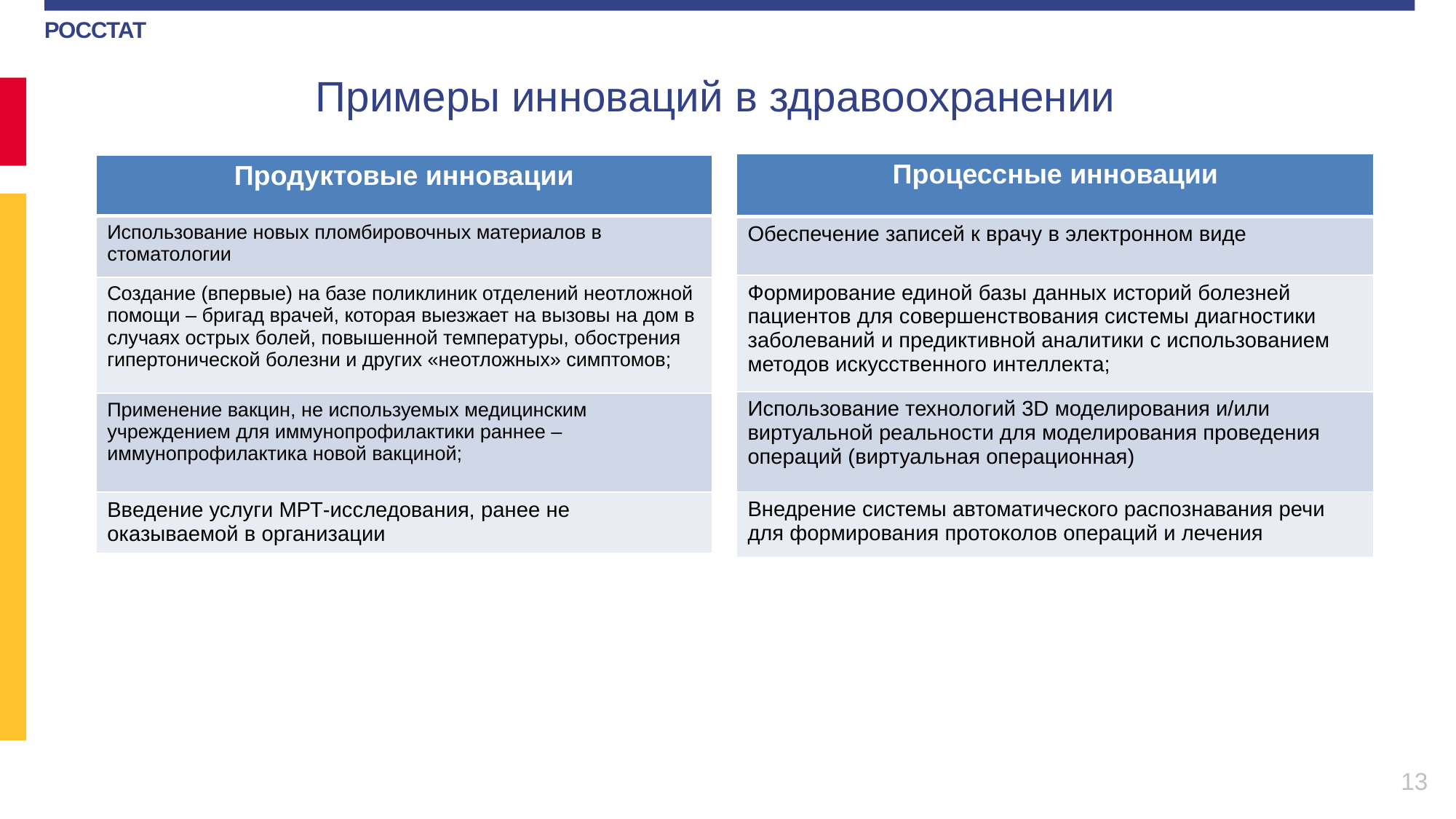

Примеры инноваций в здравоохранении
| Процессные инновации |
| --- |
| Обеспечение записей к врачу в электронном виде |
| Формирование единой базы данных историй болезней пациентов для совершенствования системы диагностики заболеваний и предиктивной аналитики с использованием методов искусственного интеллекта; |
| Использование технологий 3D моделирования и/или виртуальной реальности для моделирования проведения операций (виртуальная операционная) |
| Внедрение системы автоматического распознавания речи для формирования протоколов операций и лечения |
| Продуктовые инновации |
| --- |
| Использование новых пломбировочных материалов в стоматологии |
| Создание (впервые) на базе поликлиник отделений неотложной помощи – бригад врачей, которая выезжает на вызовы на дом в случаях острых болей, повышенной температуры, обострения гипертонической болезни и других «неотложных» симптомов; |
| Применение вакцин, не используемых медицинским учреждением для иммунопрофилактики раннее – иммунопрофилактика новой вакциной; |
| Введение услуги МРТ-исследования, ранее не оказываемой в организации |
13